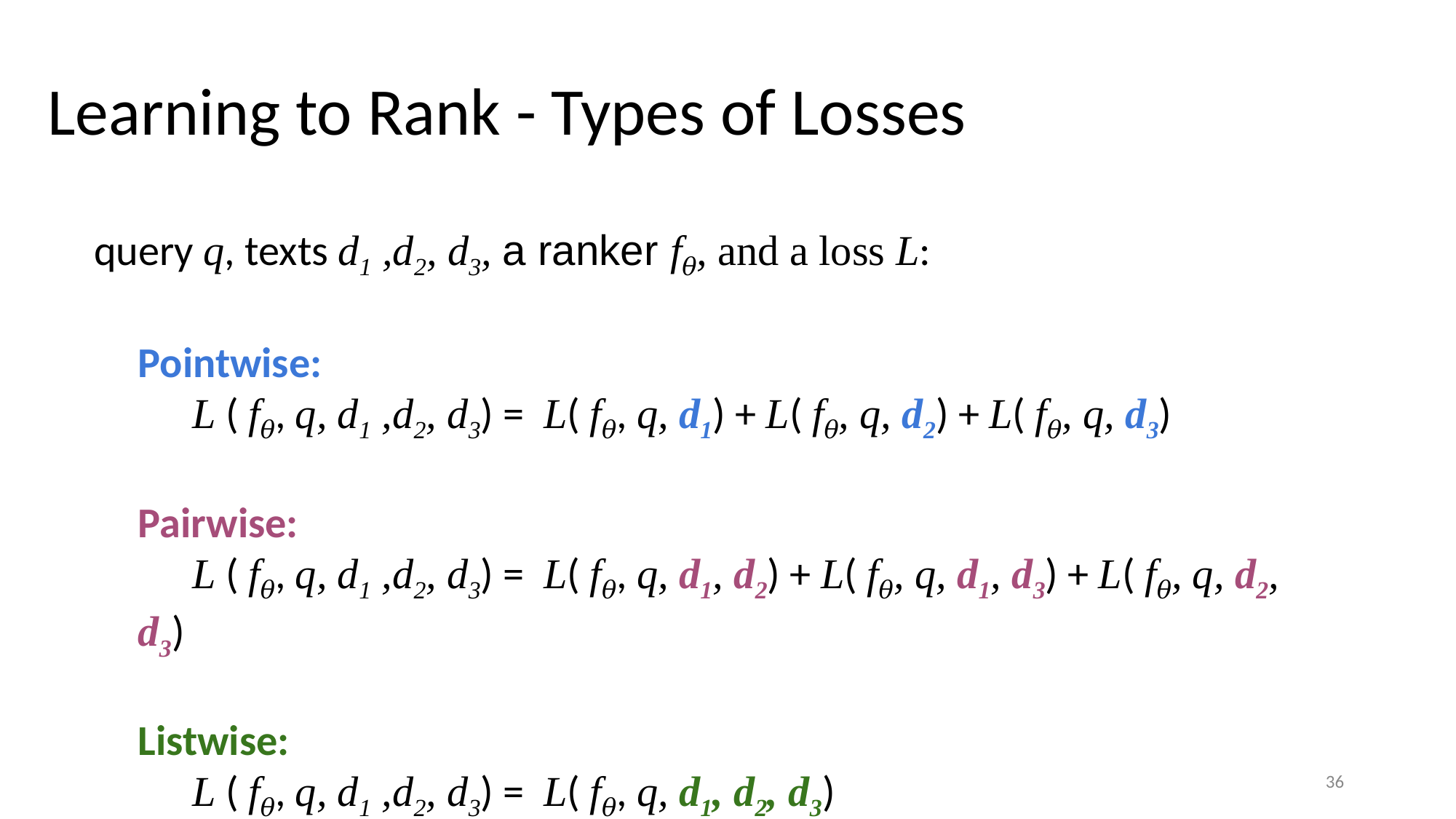

# Learning to Rank - Types of Losses
query q, texts d1 ,d2, d3, a ranker f𝜃, and a loss L:

Pointwise:
L ( f𝜃, q, d1 ,d2, d3) =  L( f𝜃, q, d1) + L( f𝜃, q, d2) + L( f𝜃, q, d3)

Pairwise:
L ( f𝜃, q, d1 ,d2, d3) =  L( f𝜃, q, d1, d2) + L( f𝜃, q, d1, d3) + L( f𝜃, q, d2, d3)

Listwise:
L ( f𝜃, q, d1 ,d2, d3) =  L( f𝜃, q, d1, d2, d3)

36